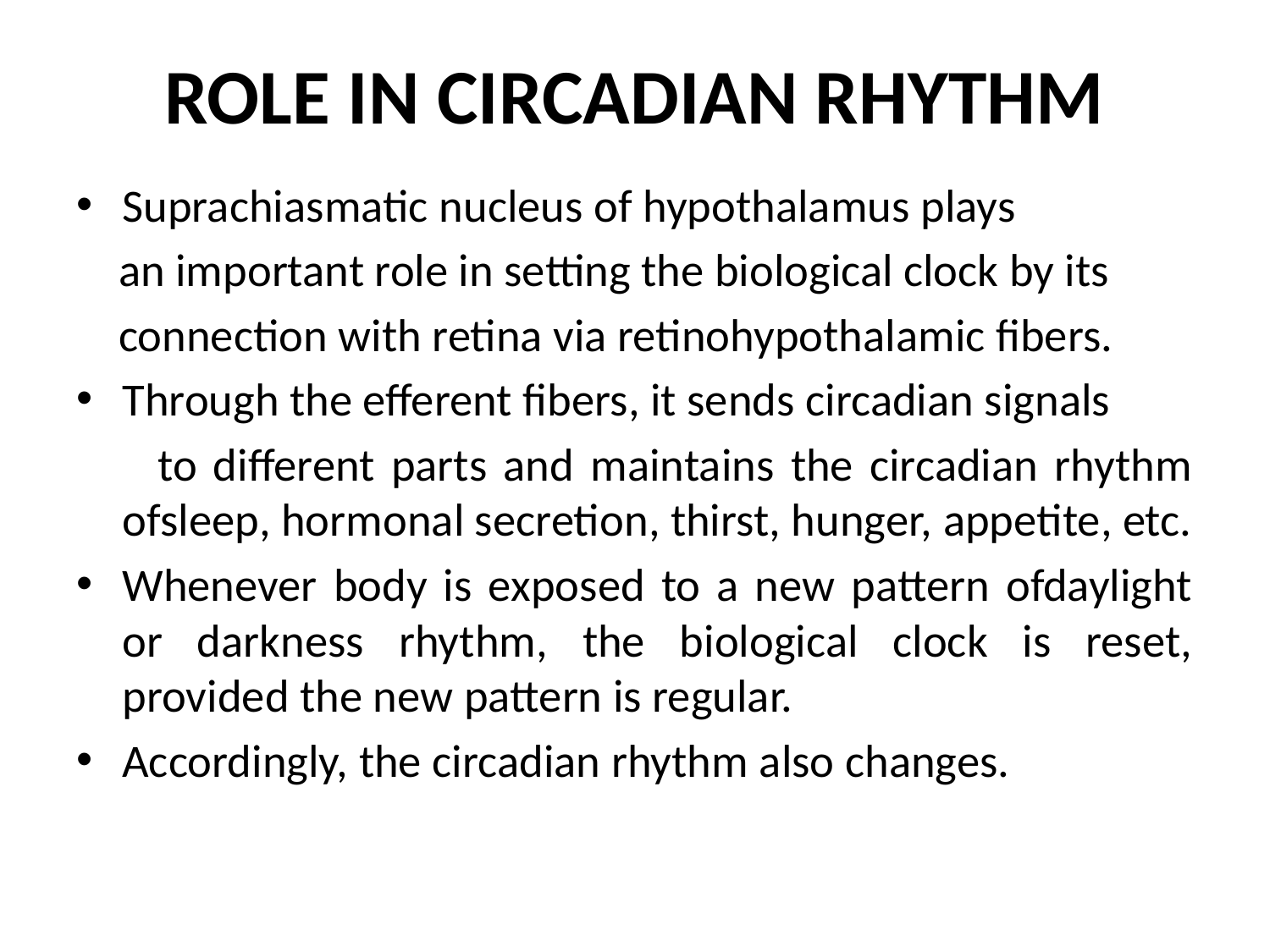

# ROLE IN CIRCADIAN RHYTHM
Suprachiasmatic nucleus of hypothalamus plays
    an important role in setting the biological clock by its
    connection with retina via retinohypothalamic fibers.
Through the efferent fibers, it sends circadian signals
     to different parts and maintains the circadian rhythm ofsleep, hormonal secretion, thirst, hunger, appetite, etc.
Whenever body is exposed to a new pattern ofdaylight or darkness rhythm, the biological clock is reset, provided the new pattern is regular.
Accordingly, the circadian rhythm also changes.